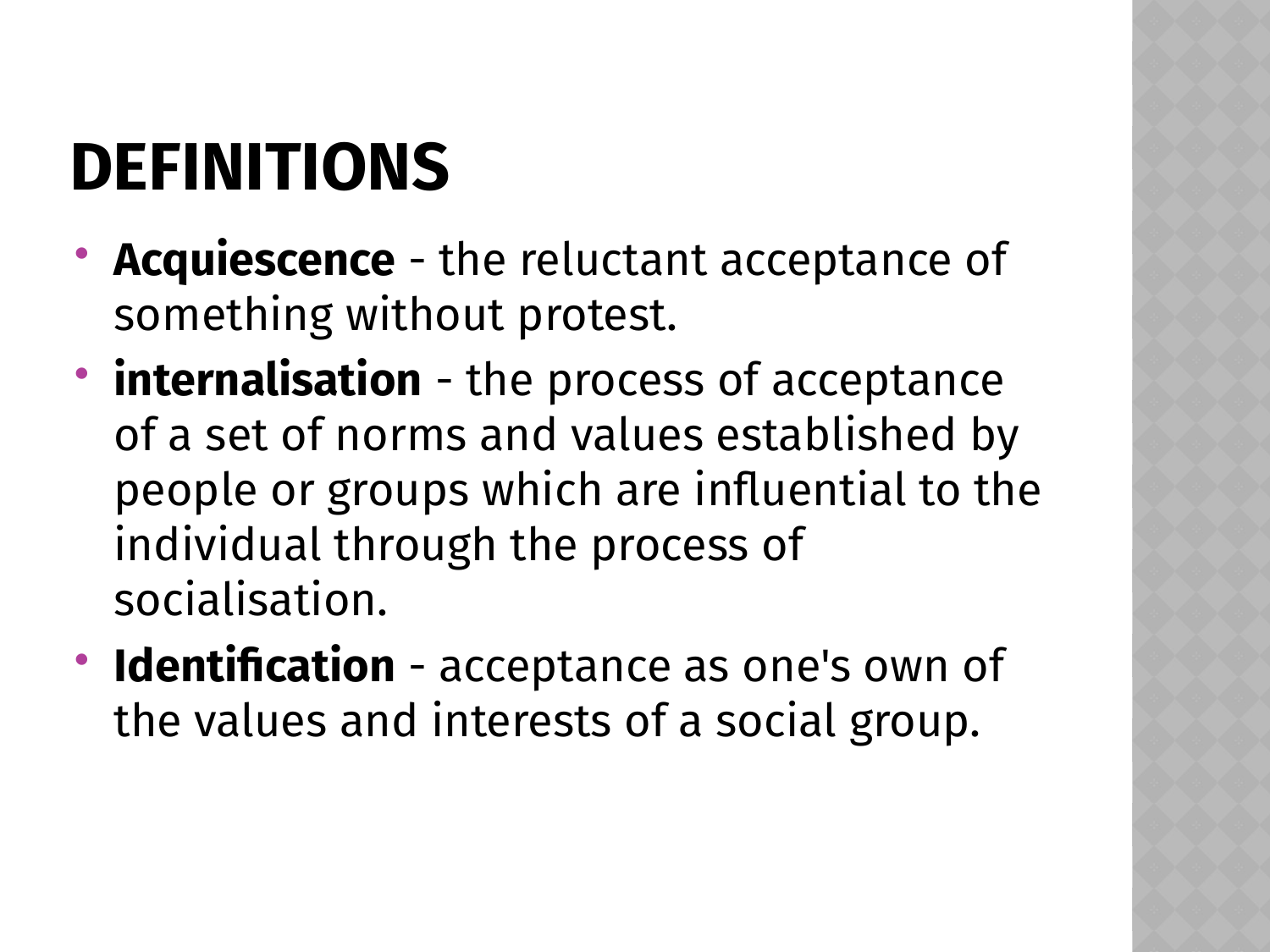

# Definitions
Acquiescence - the reluctant acceptance of something without protest.
internalisation - the process of acceptance of a set of norms and values established by people or groups which are influential to the individual through the process of socialisation.
Identification - acceptance as one's own of the values and interests of a social group.